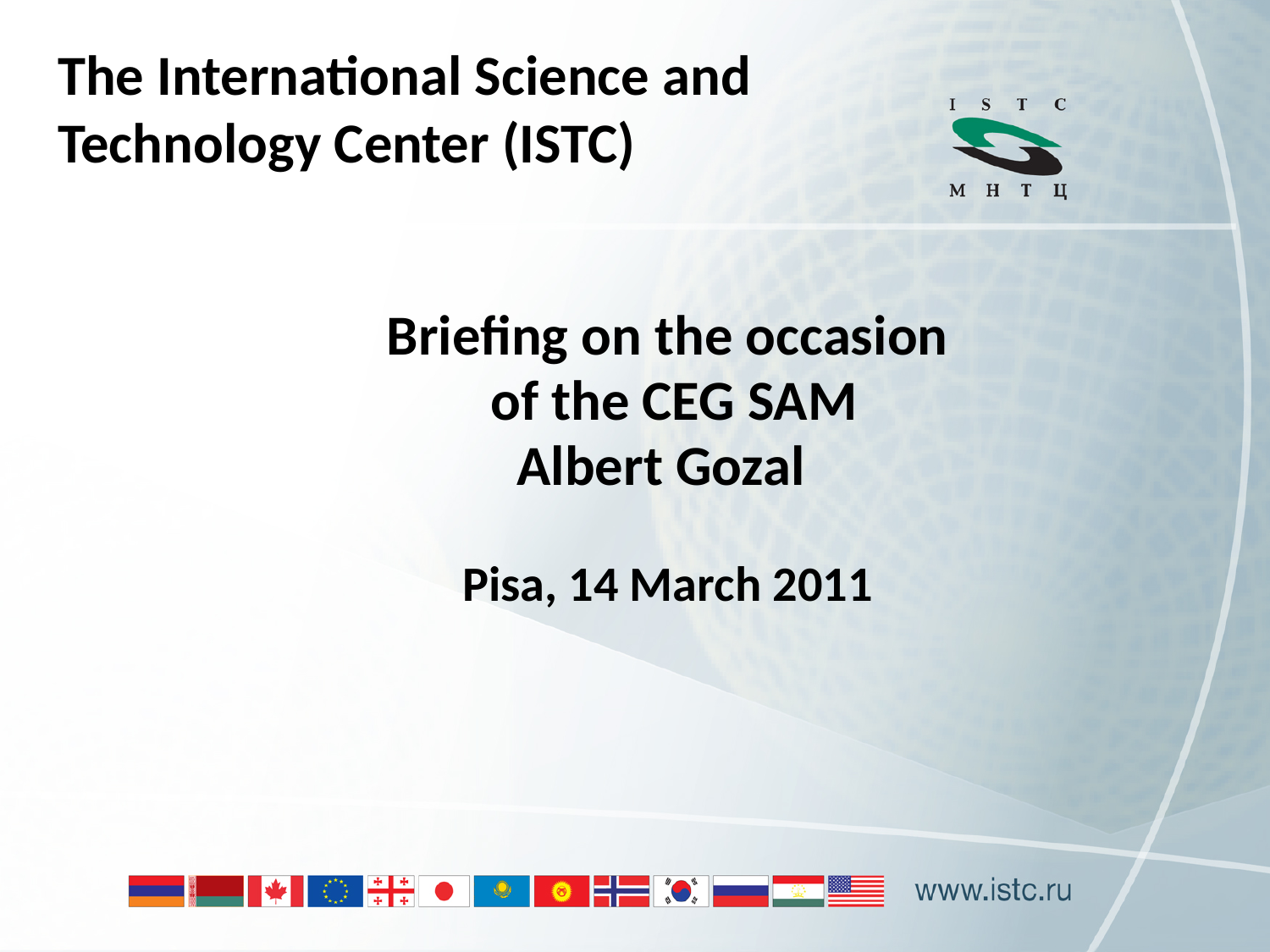

# The International Science and Technology Center (ISTC)

Briefing on the occasion
 of the CEG SAM
Albert Gozal

Pisa, 14 March 2011